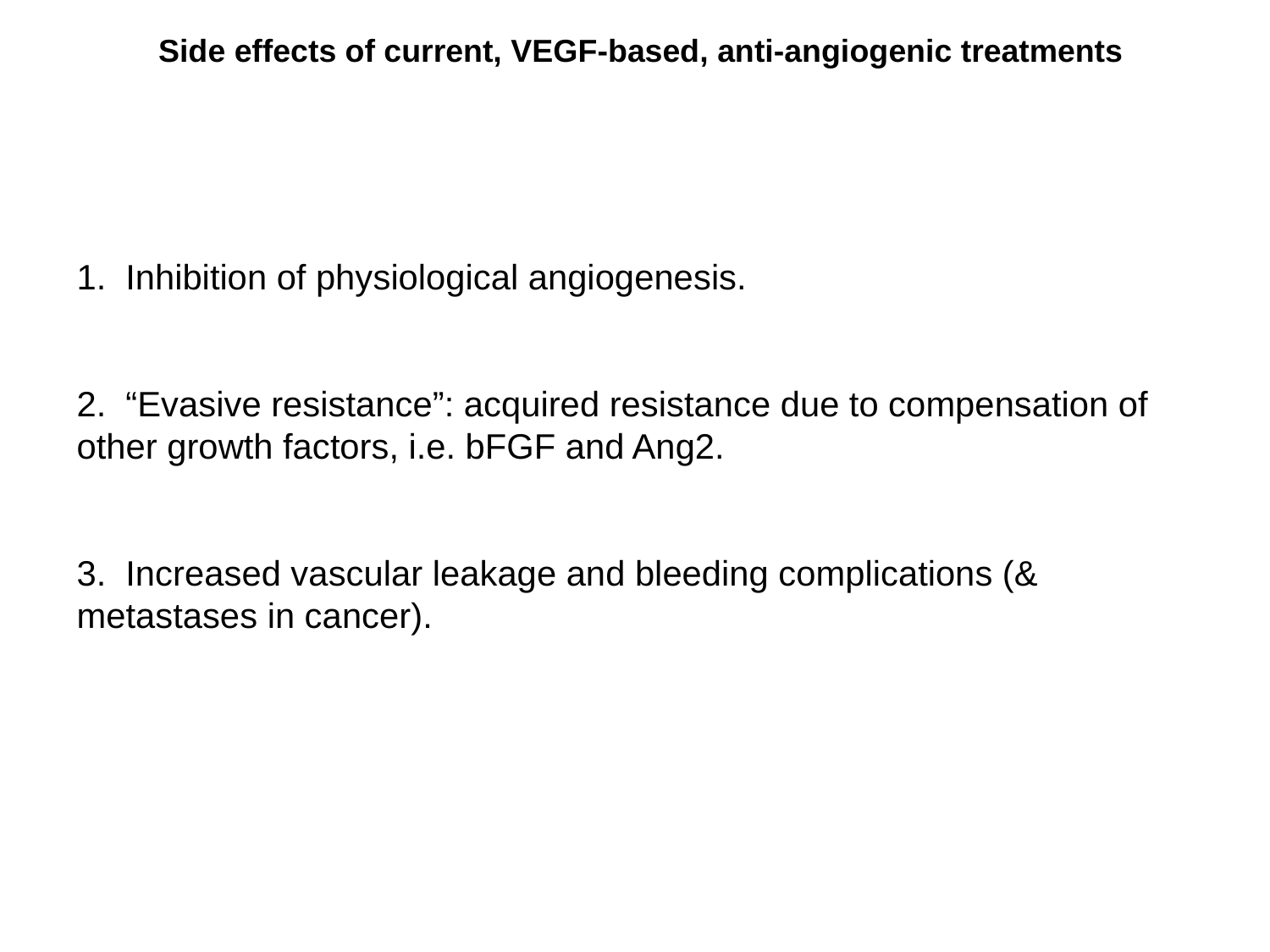

Side effects of current, VEGF-based, anti-angiogenic treatments
1.  Inhibition of physiological angiogenesis.

2.  “Evasive resistance”: acquired resistance due to compensation of other growth factors, i.e. bFGF and Ang2.

3.  Increased vascular leakage and bleeding complications (& metastases in cancer).